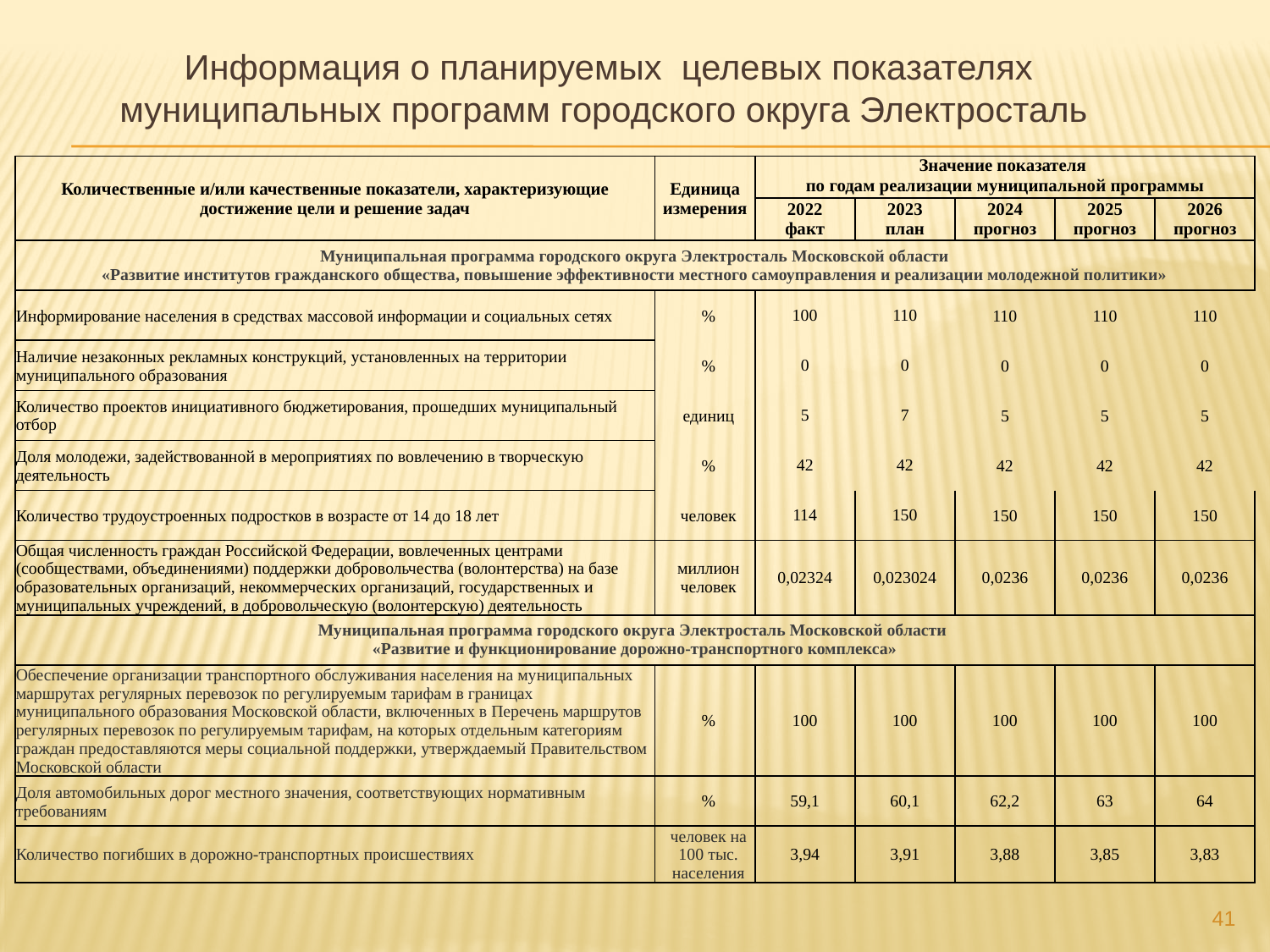

# Информация о планируемых  целевых показателях муниципальных программ городского округа Электросталь
| Количественные и/или качественные показатели, характеризующие достижение цели и решение задач | Единица измерения | Значение показателя по годам реализации муниципальной программы |  |  |  |  |
| --- | --- | --- | --- | --- | --- | --- |
|  |  | 2022 факт | 2023 план | 2024 прогноз | 2025 прогноз | 2026 прогноз |
| Муниципальная программа городского округа Электросталь Московской области «Развитие институтов гражданского общества, повышение эффективности местного самоуправления и реализации молодежной политики» |  |  |  |  |  |  |
| Информирование населения в средствах массовой информации и социальных сетях | % | 100 | 110 | 110 | 110 | 110 |
| Наличие незаконных рекламных конструкций, установленных на территории муниципального образования | % | 0 | 0 | 0 | 0 | 0 |
| Количество проектов инициативного бюджетирования, прошедших муниципальный отбор | единиц | 5 | 7 | 5 | 5 | 5 |
| Доля молодежи, задействованной в мероприятиях по вовлечению в творческую деятельность | % | 42 | 42 | 42 | 42 | 42 |
| Количество трудоустроенных подростков в возрасте от 14 до 18 лет | человек | 114 | 150 | 150 | 150 | 150 |
| Общая численность граждан Российской Федерации, вовлеченных центрами (сообществами, объединениями) поддержки добровольчества (волонтерства) на базе образовательных организаций, некоммерческих организаций, государственных и муниципальных учреждений, в добровольческую (волонтерскую) деятельность | миллион человек | 0,02324 | 0,023024 | 0,0236 | 0,0236 | 0,0236 |
| Муниципальная программа городского округа Электросталь Московской области «Развитие и функционирование дорожно-транспортного комплекса» |  |  |  |  |  |  |
| Обеспечение организации транспортного обслуживания населения на муниципальных маршрутах регулярных перевозок по регулируемым тарифам в границах муниципального образования Московской области, включенных в Перечень маршрутов регулярных перевозок по регулируемым тарифам, на которых отдельным категориям граждан предоставляются меры социальной поддержки, утверждаемый Правительством Московской области | % | 100 | 100 | 100 | 100 | 100 |
| Доля автомобильных дорог местного значения, соответствующих нормативным требованиям | % | 59,1 | 60,1 | 62,2 | 63 | 64 |
| Количество погибших в дорожно-транспортных происшествиях | человек на 100 тыс. населения | 3,94 | 3,91 | 3,88 | 3,85 | 3,83 |
41